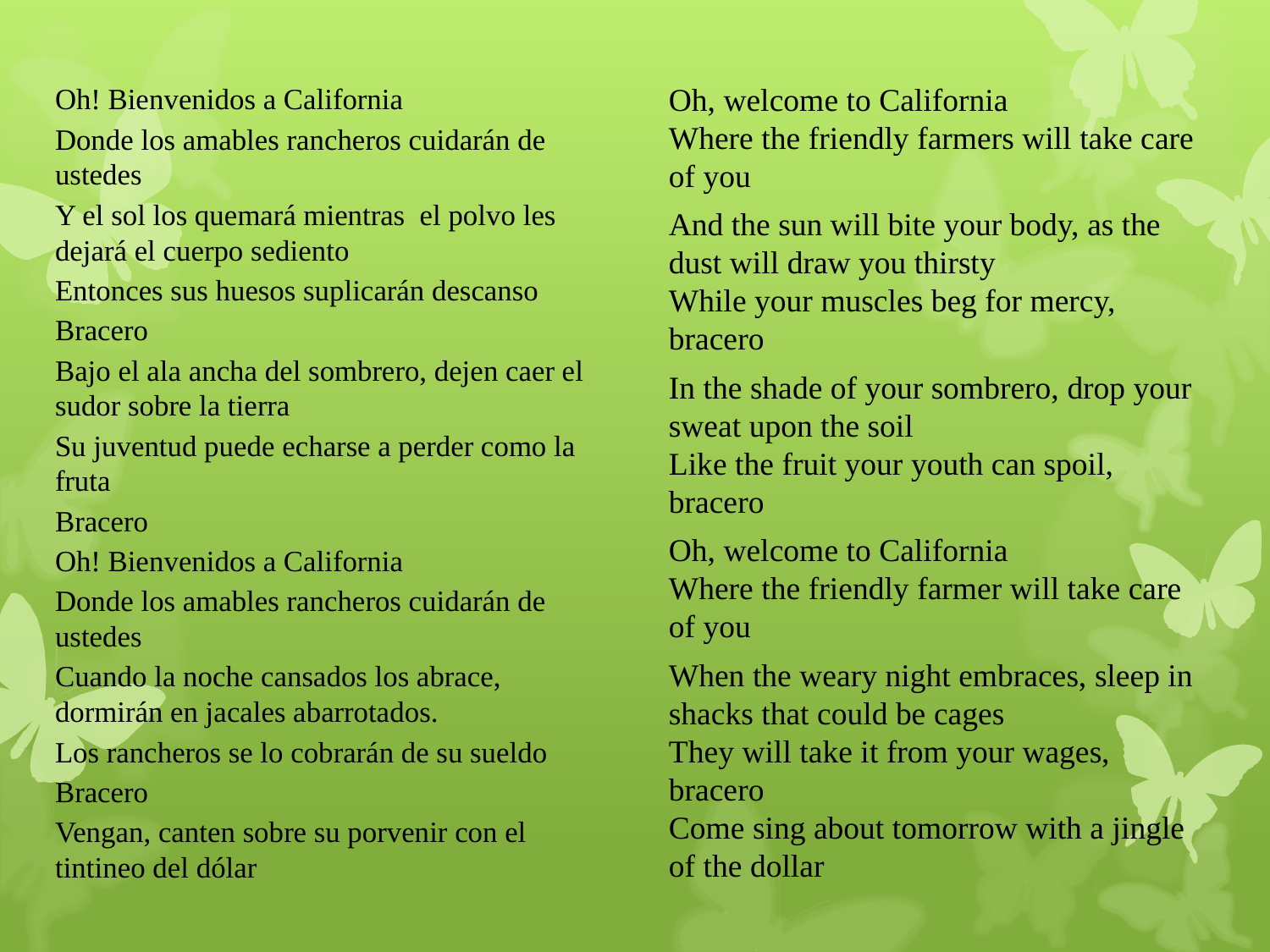

Oh, welcome to California
Where the friendly farmers will take care of you
And the sun will bite your body, as the dust will draw you thirsty
While your muscles beg for mercy, bracero
In the shade of your sombrero, drop your sweat upon the soil
Like the fruit your youth can spoil, bracero
Oh, welcome to California
Where the friendly farmer will take care of you
When the weary night embraces, sleep in shacks that could be cages
They will take it from your wages, bracero
Come sing about tomorrow with a jingle of the dollar
Oh! Bienvenidos a California
Donde los amables rancheros cuidarán de ustedes
Y el sol los quemará mientras  el polvo les dejará el cuerpo sediento
Entonces sus huesos suplicarán descanso
Bracero
Bajo el ala ancha del sombrero, dejen caer el sudor sobre la tierra
Su juventud puede echarse a perder como la fruta
Bracero
Oh! Bienvenidos a California
Donde los amables rancheros cuidarán de ustedes
Cuando la noche cansados los abrace, dormirán en jacales abarrotados.
Los rancheros se lo cobrarán de su sueldo
Bracero
Vengan, canten sobre su porvenir con el tintineo del dólar